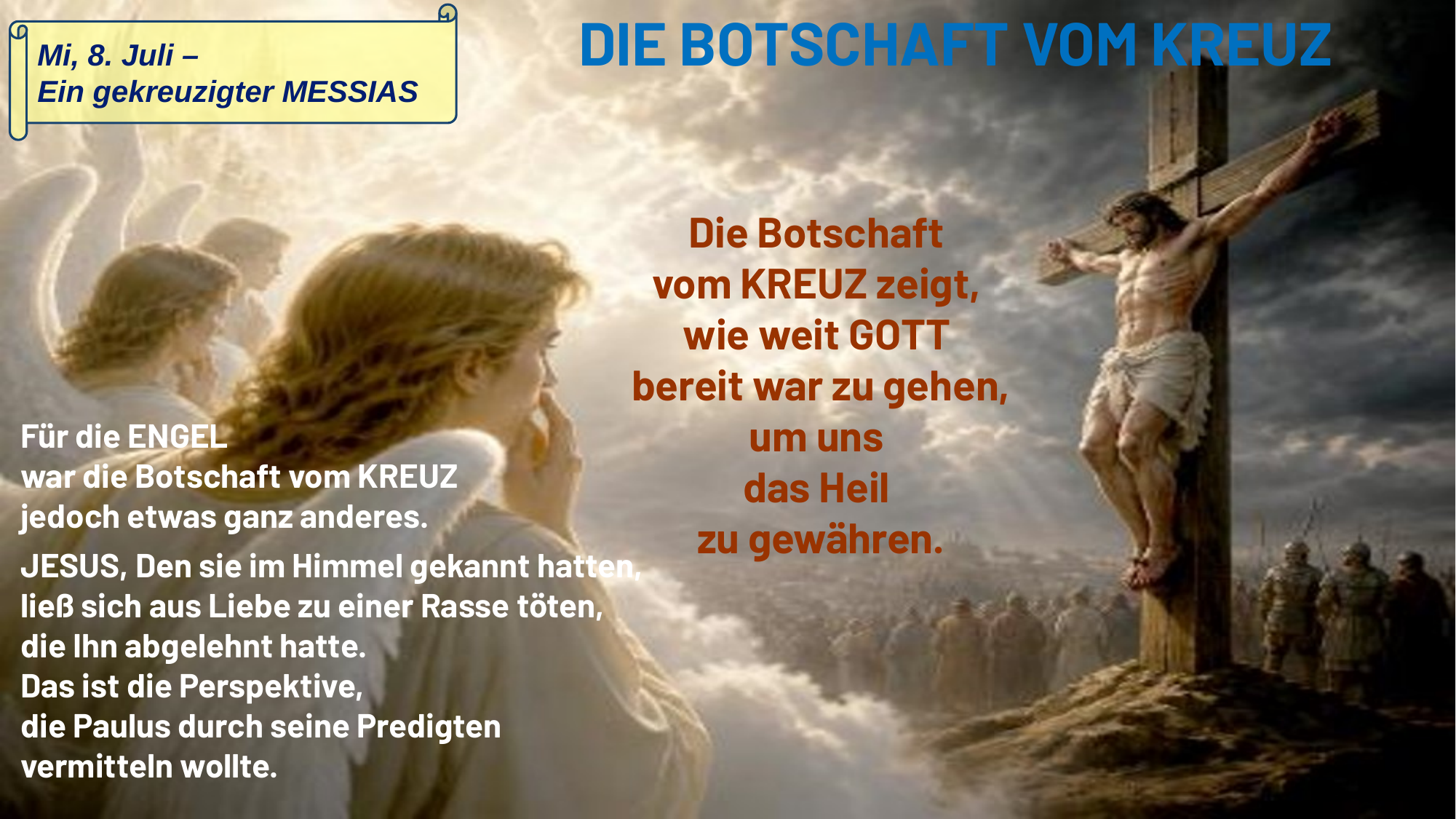

DIE BOTSCHAFT VOM KREUZ
Mi, 8. Juli –
Ein gekreuzigter MESSIAS
Die Botschaft
vom KREUZ zeigt,
wie weit GOTT
bereit war zu gehen, um uns
das Heil
zu gewähren.
Für die ENGEL
war die Botschaft vom KREUZ
jedoch etwas ganz anderes.
JESUS, Den sie im Himmel gekannt hatten,
ließ sich aus Liebe zu einer Rasse töten,
die Ihn abgelehnt hatte.
Das ist die Perspektive,
die Paulus durch seine Predigten
vermitteln wollte.